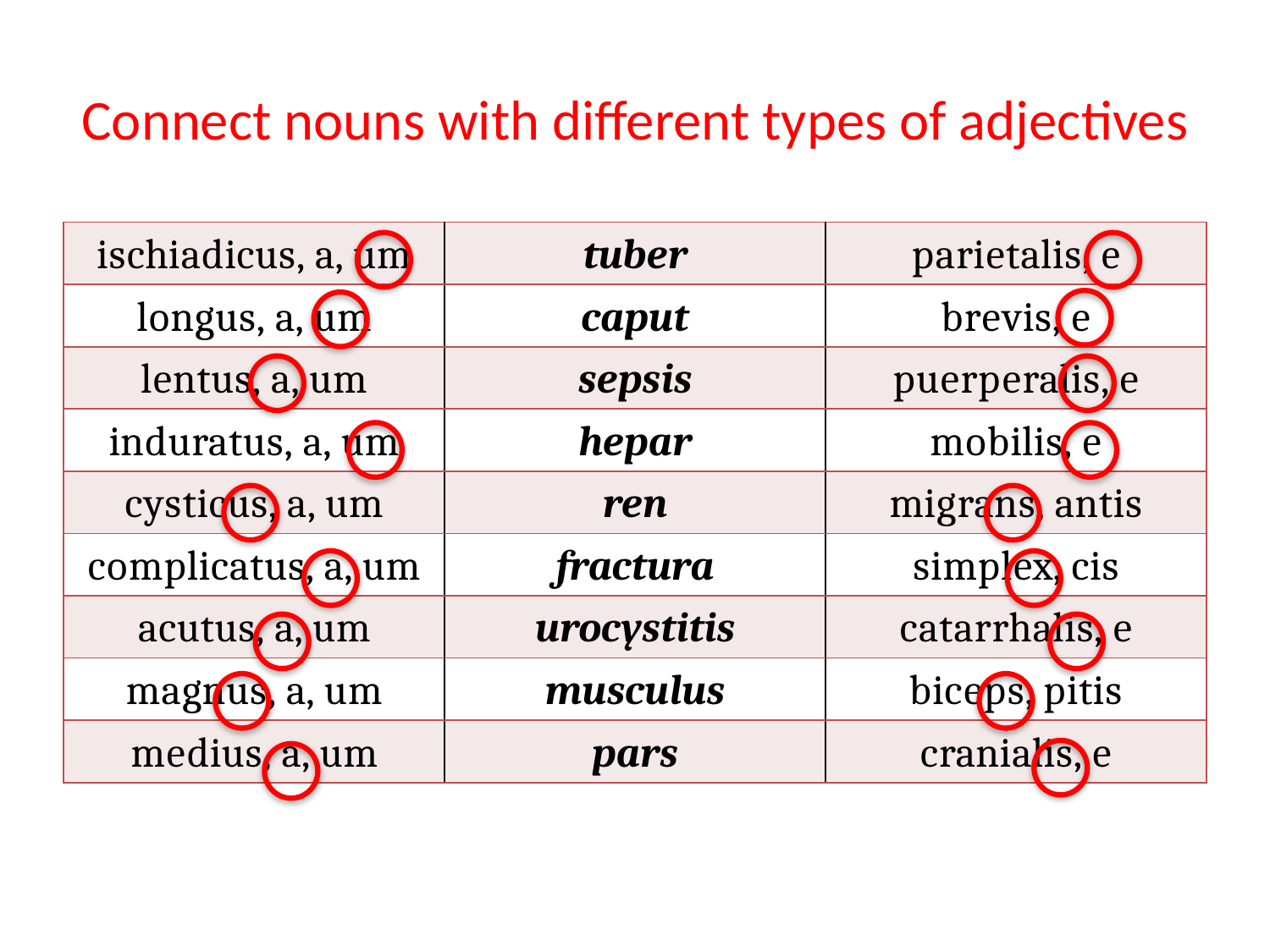

# Connect nouns with different types of adjectives
| ischiadicus, a, um | tuber | parietalis, e |
| --- | --- | --- |
| longus, a, um | caput | brevis, e |
| lentus, a, um | sepsis | puerperalis, e |
| induratus, a, um | hepar | mobilis, e |
| cysticus, a, um | ren | migrans, antis |
| complicatus, a, um | fractura | simplex, cis |
| acutus, a, um | urocystitis | catarrhalis, e |
| magnus, a, um | musculus | biceps, pitis |
| medius, a, um | pars | cranialis, e |